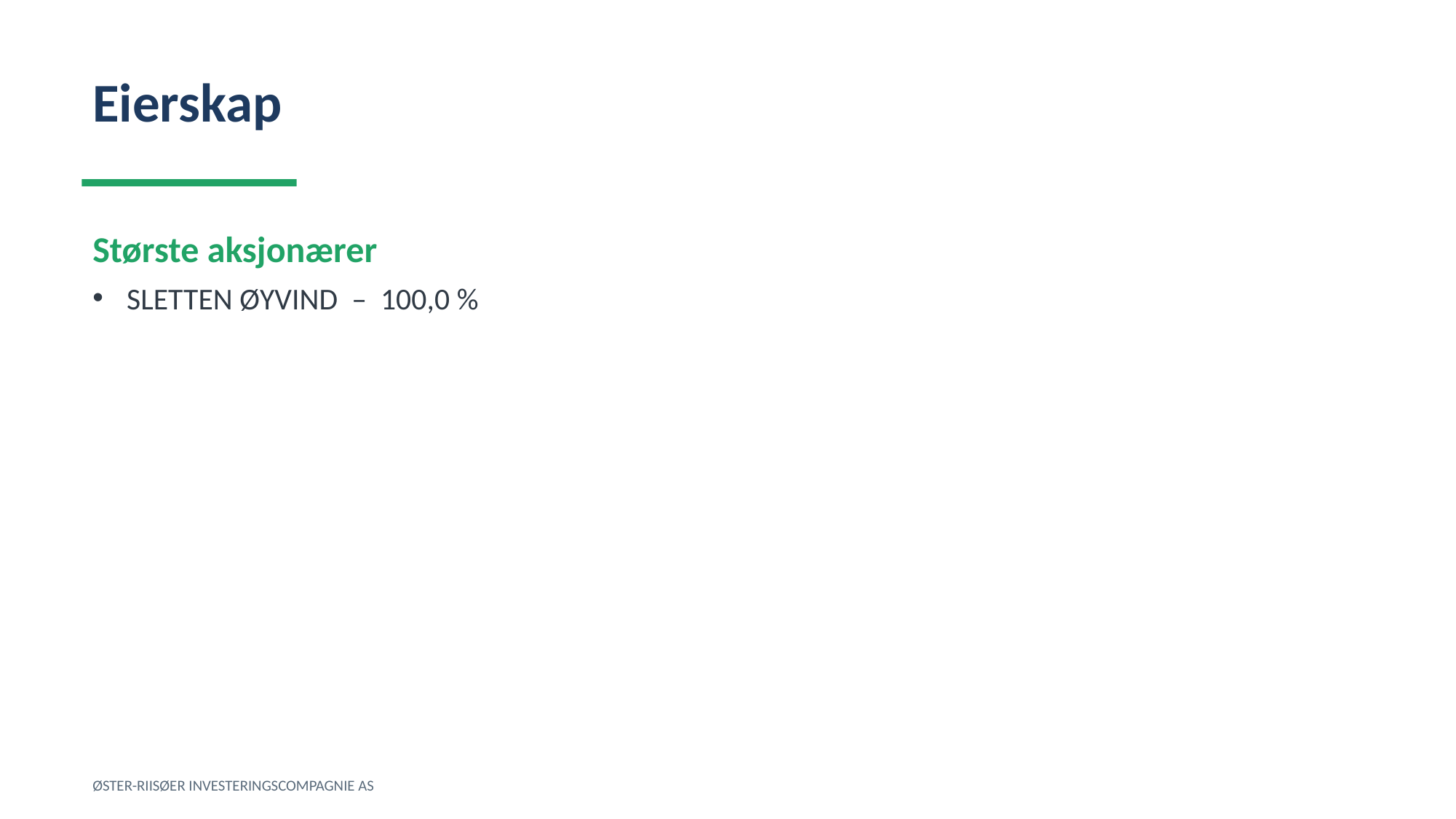

Eierskap

Største aksjonærer
SLETTEN ØYVIND  –  100,0 %
ØSTER-RIISØER INVESTERINGSCOMPAGNIE AS